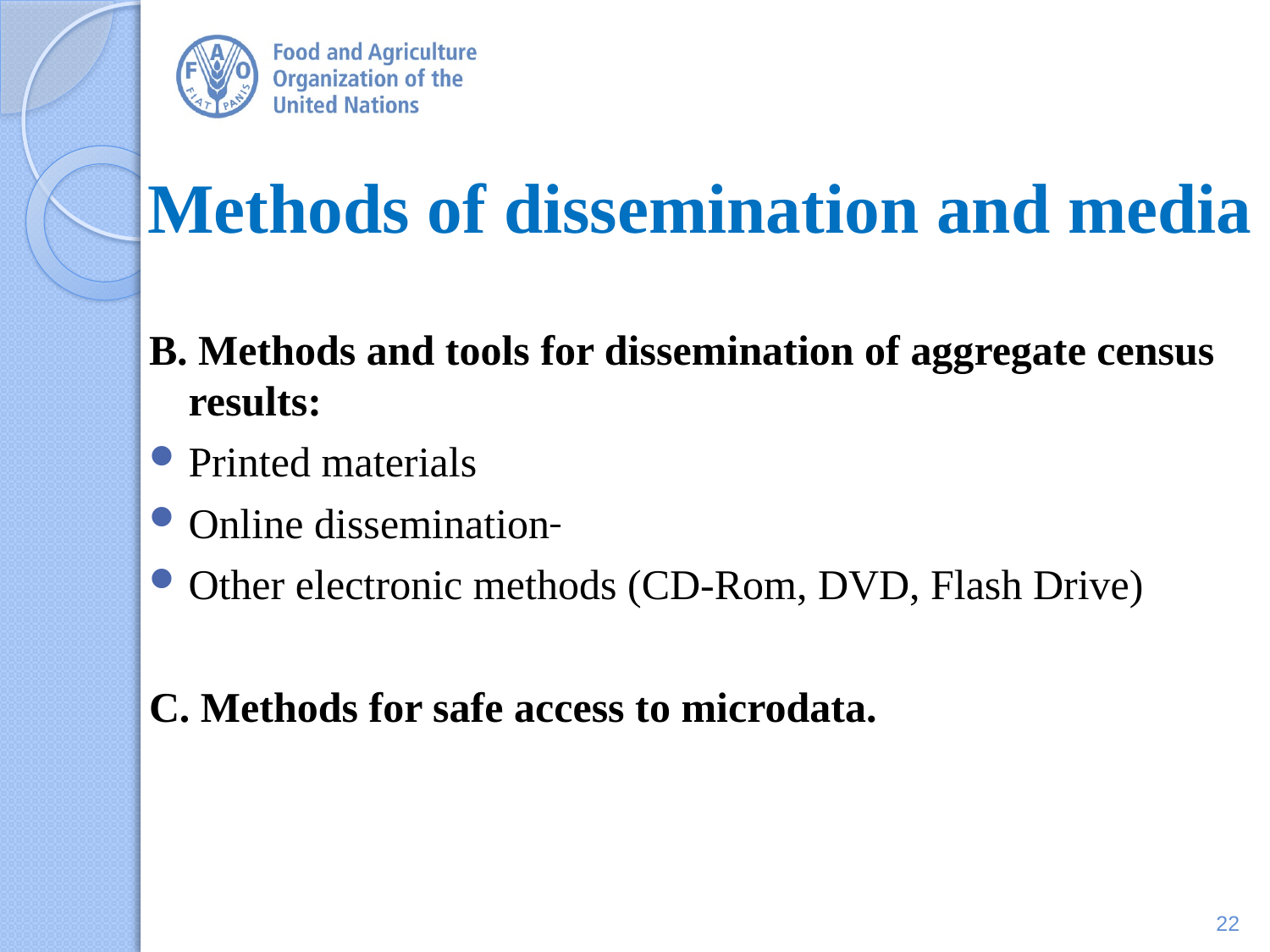

# Methods of dissemination and media
B. Methods and tools for dissemination of aggregate census results:
Printed materials
Online dissemination
Other electronic methods (CD-Rom, DVD, Flash Drive)

C. Methods for safe access to microdata.

22